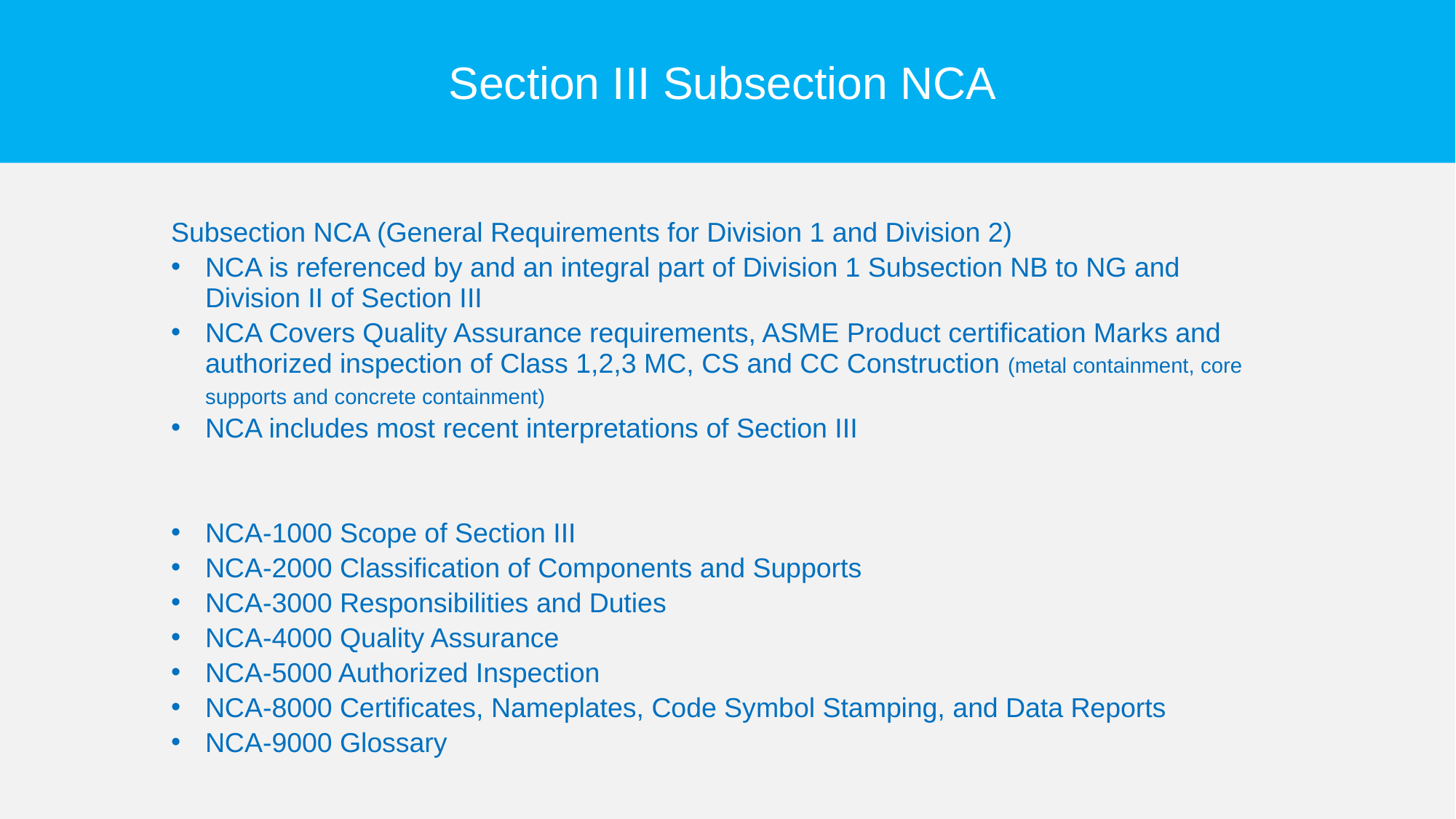

# Section III Subsection NCA
Subsection NCA (General Requirements for Division 1 and Division 2)
NCA is referenced by and an integral part of Division 1 Subsection NB to NG and Division II of Section III
NCA Covers Quality Assurance requirements, ASME Product certification Marks and authorized inspection of Class 1,2,3 MC, CS and CC Construction (metal containment, core supports and concrete containment)
NCA includes most recent interpretations of Section III

NCA-1000 Scope of Section III
NCA-2000 Classification of Components and Supports
NCA-3000 Responsibilities and Duties
NCA-4000 Quality Assurance
NCA-5000 Authorized Inspection
NCA-8000 Certificates, Nameplates, Code Symbol Stamping, and Data Reports
NCA-9000 Glossary